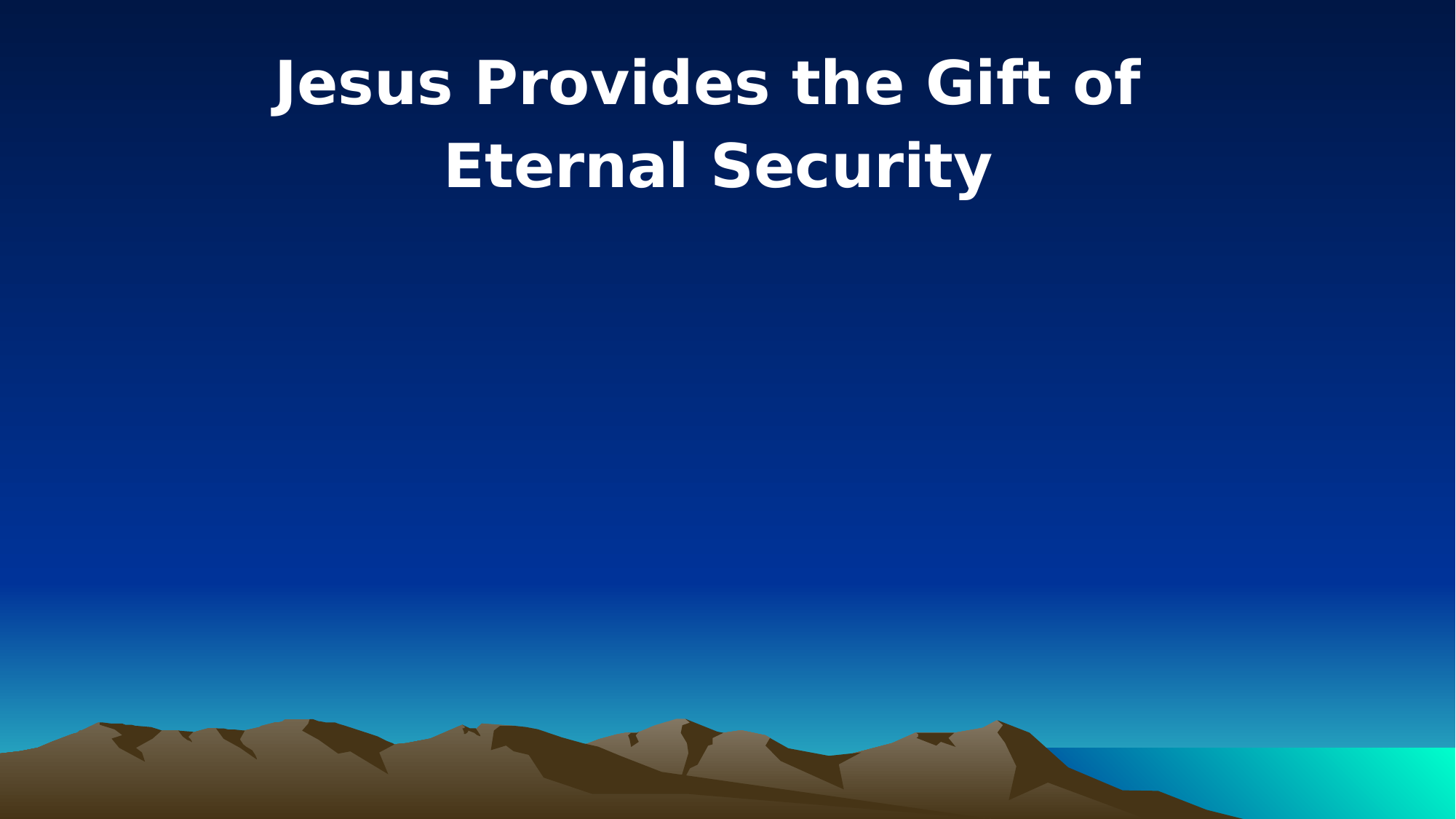

Jesus Provides the Gift of
Eternal Security